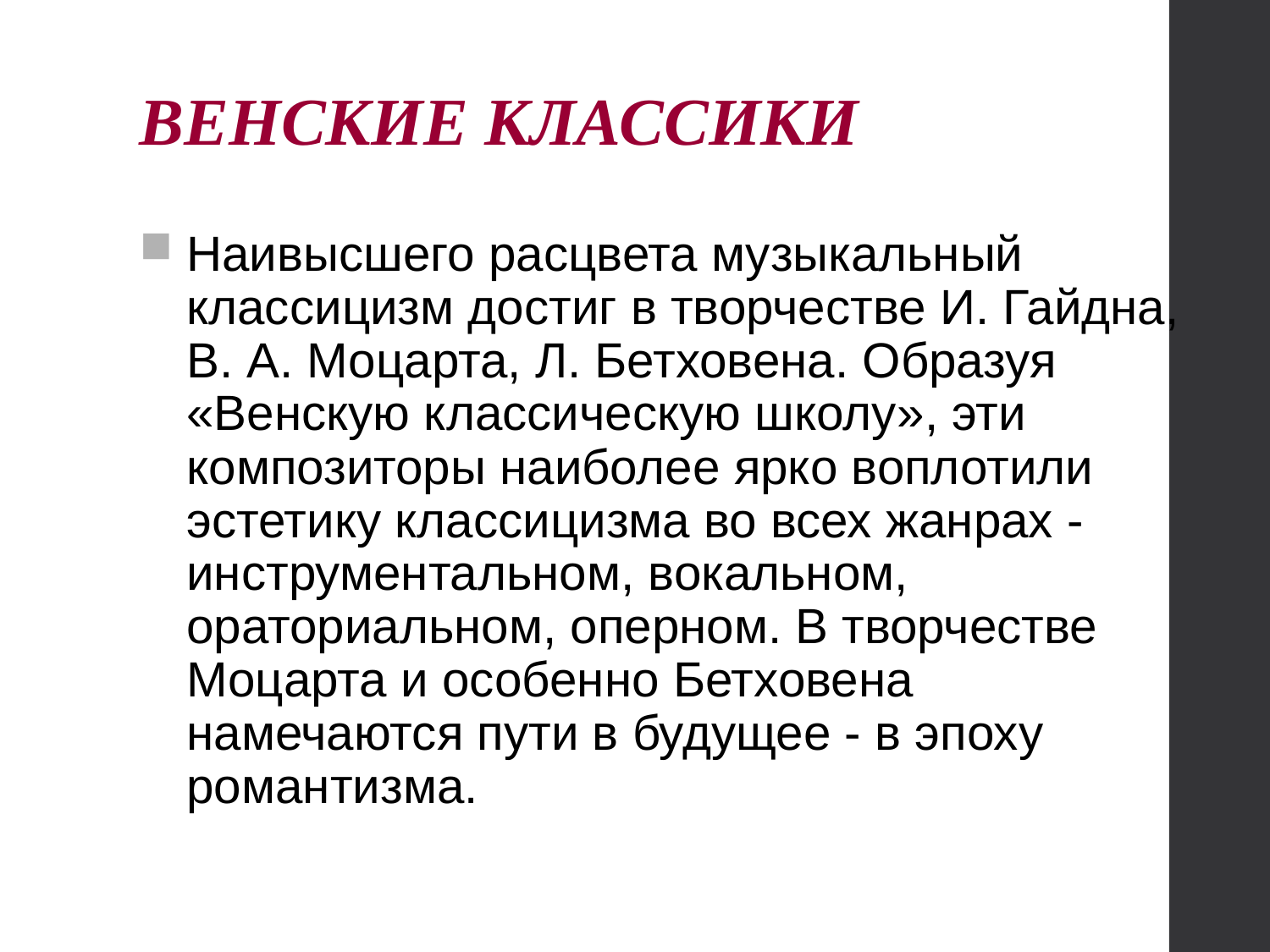

ВЕНСКИЕ КЛАССИКИ
Наивысшего расцвета музыкальный классицизм достиг в творчестве И. Гайдна, В. А. Моцарта, Л. Бетховена. Образуя «Венскую классическую школу», эти композиторы наиболее ярко воплотили эстетику классицизма во всех жанрах - инструментальном, вокальном, ораториальном, оперном. В творчестве Моцарта и особенно Бетховена намечаются пути в будущее - в эпоху романтизма.